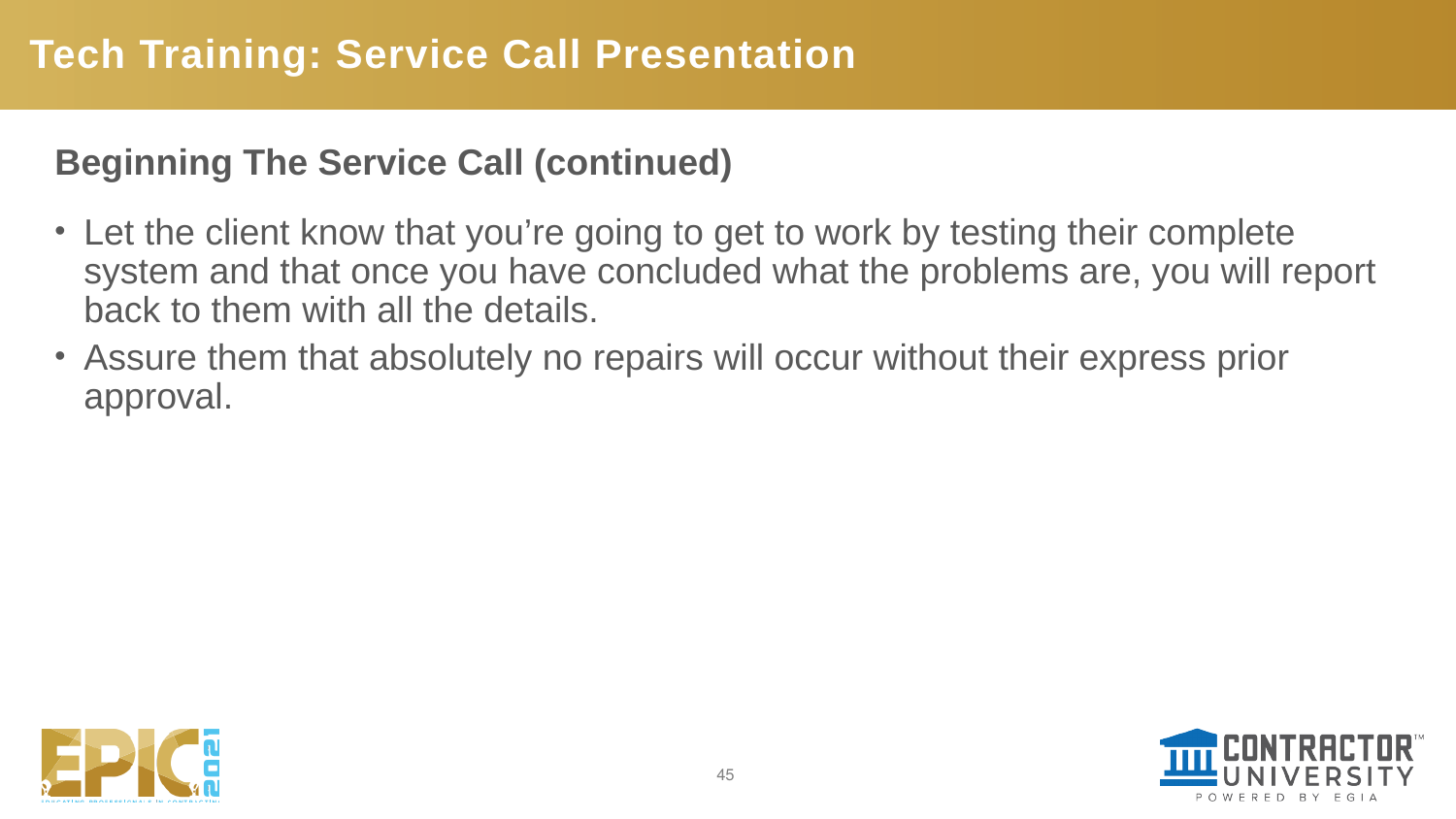

# Tech Training: Service Call Presentation
Beginning The Service Call (continued)

Let the client know that you’re going to get to work by testing their complete system and that once you have concluded what the problems are, you will report back to them with all the details.
Assure them that absolutely no repairs will occur without their express prior approval.